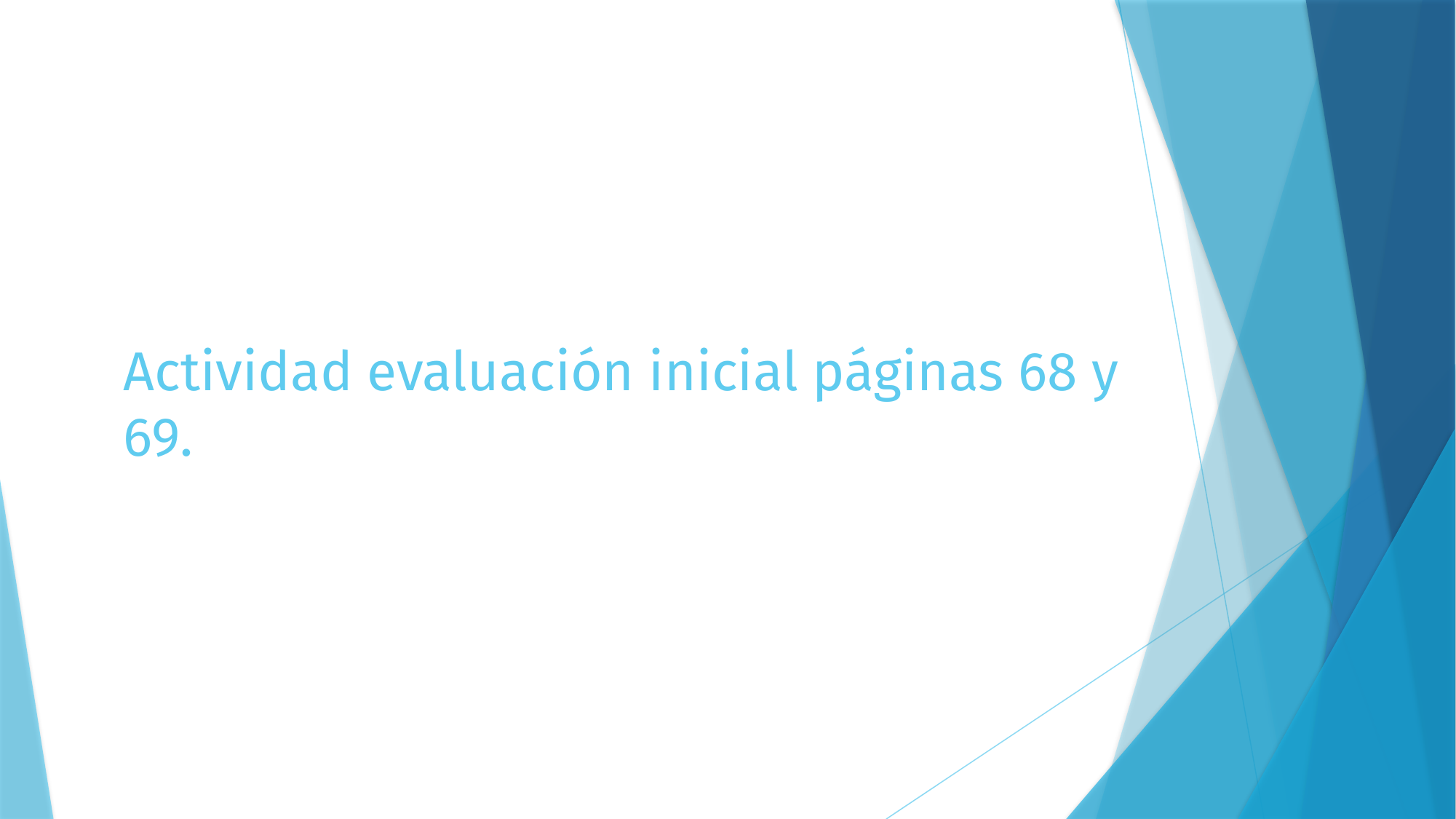

# Actividad evaluación inicial páginas 68 y 69.